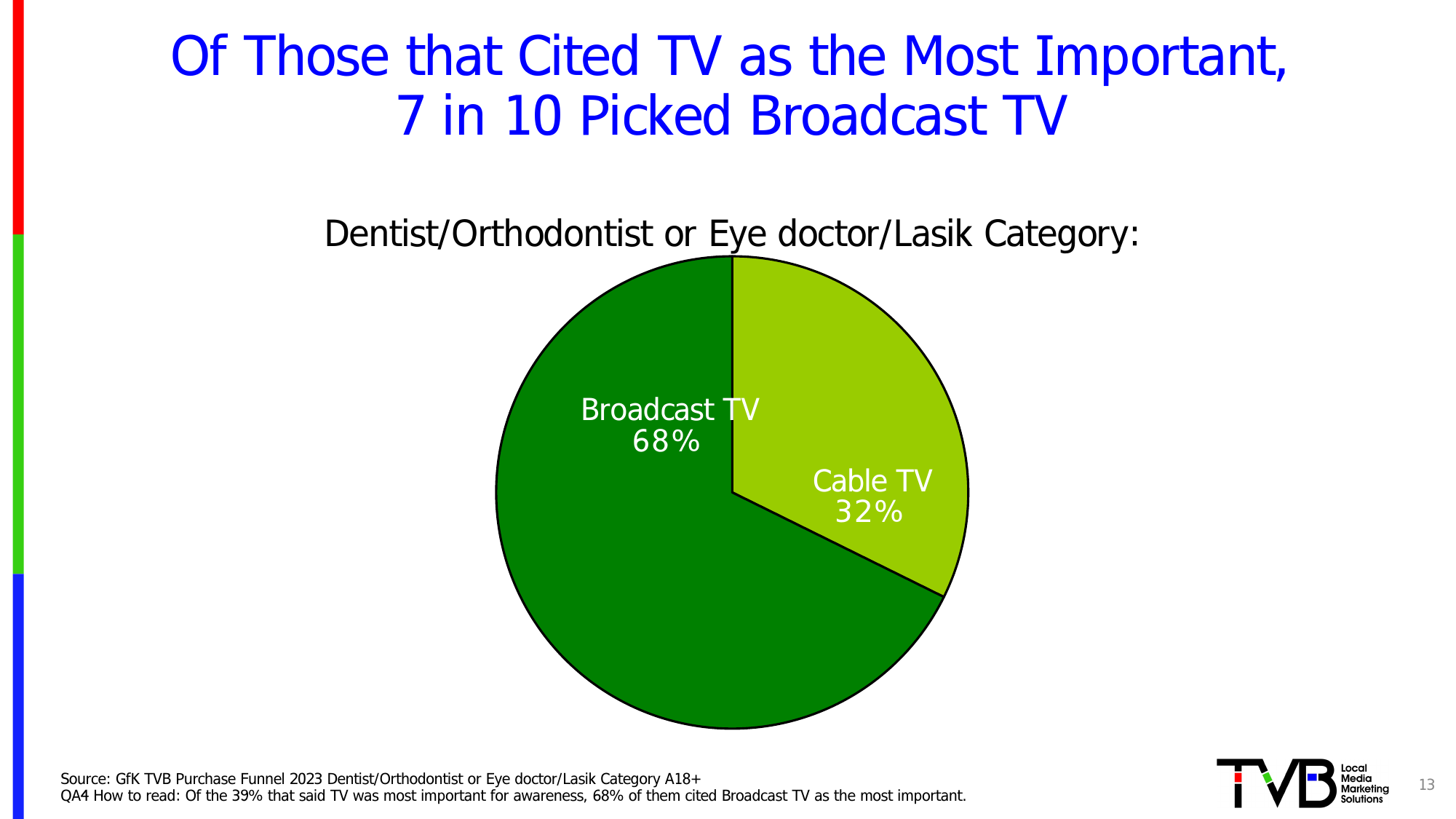

# Of Those that Cited TV as the Most Important, 7 in 10 Picked Broadcast TV

### Chart: Dentist/Orthodontist or Eye doctor/Lasik Category:

| Category | All 6 Categories |
|---|---|
| Cable TV | 0.323 |
| Broadcast TV | 0.677 |
13
Source: GfK TVB Purchase Funnel 2023 Dentist/Orthodontist or Eye doctor/Lasik Category A18+
QA4 How to read: Of the 39% that said TV was most important for awareness, 68% of them cited Broadcast TV as the most important.